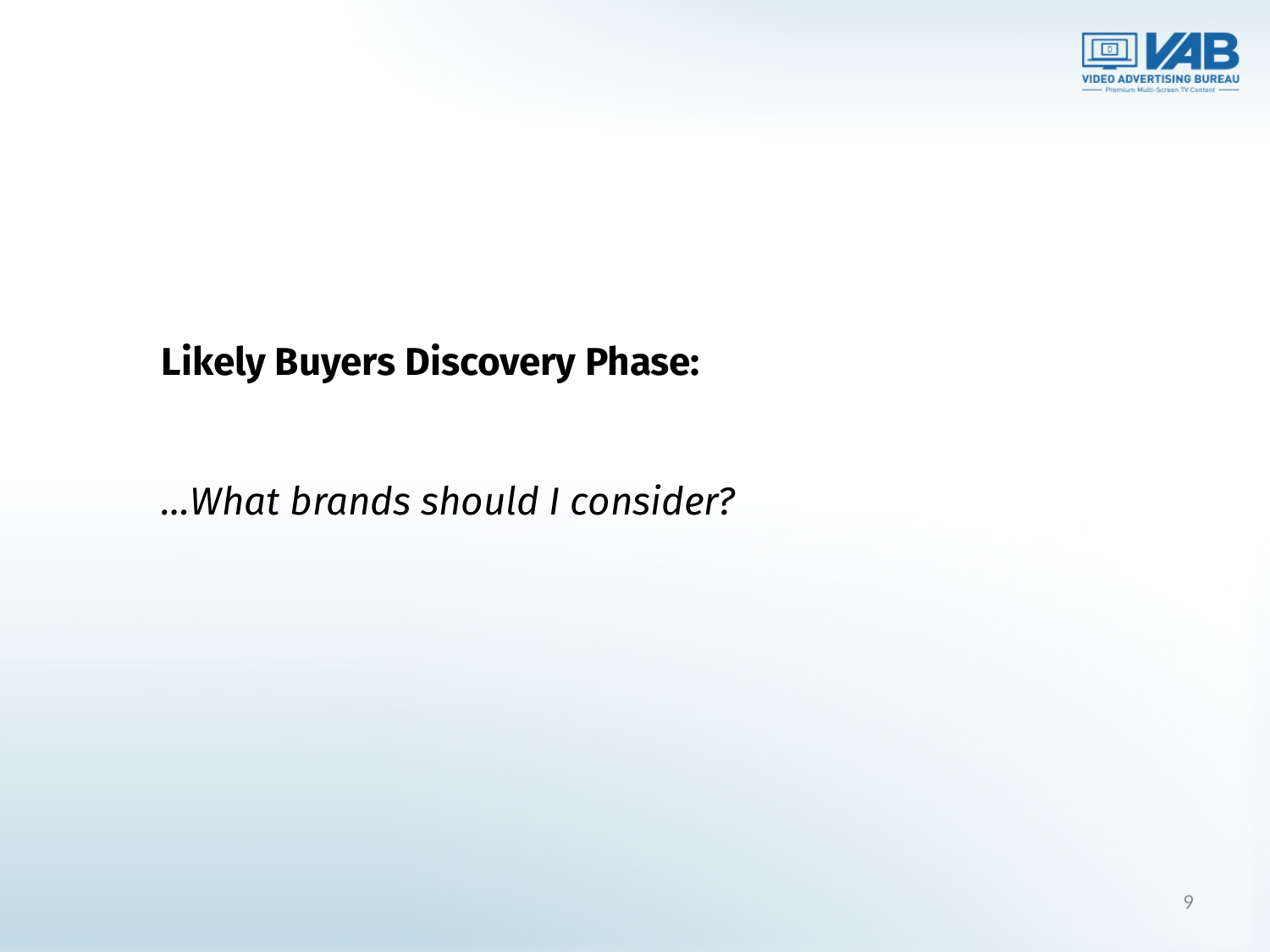

Likely Buyers Discovery Phase:

…What brands should I consider?

9